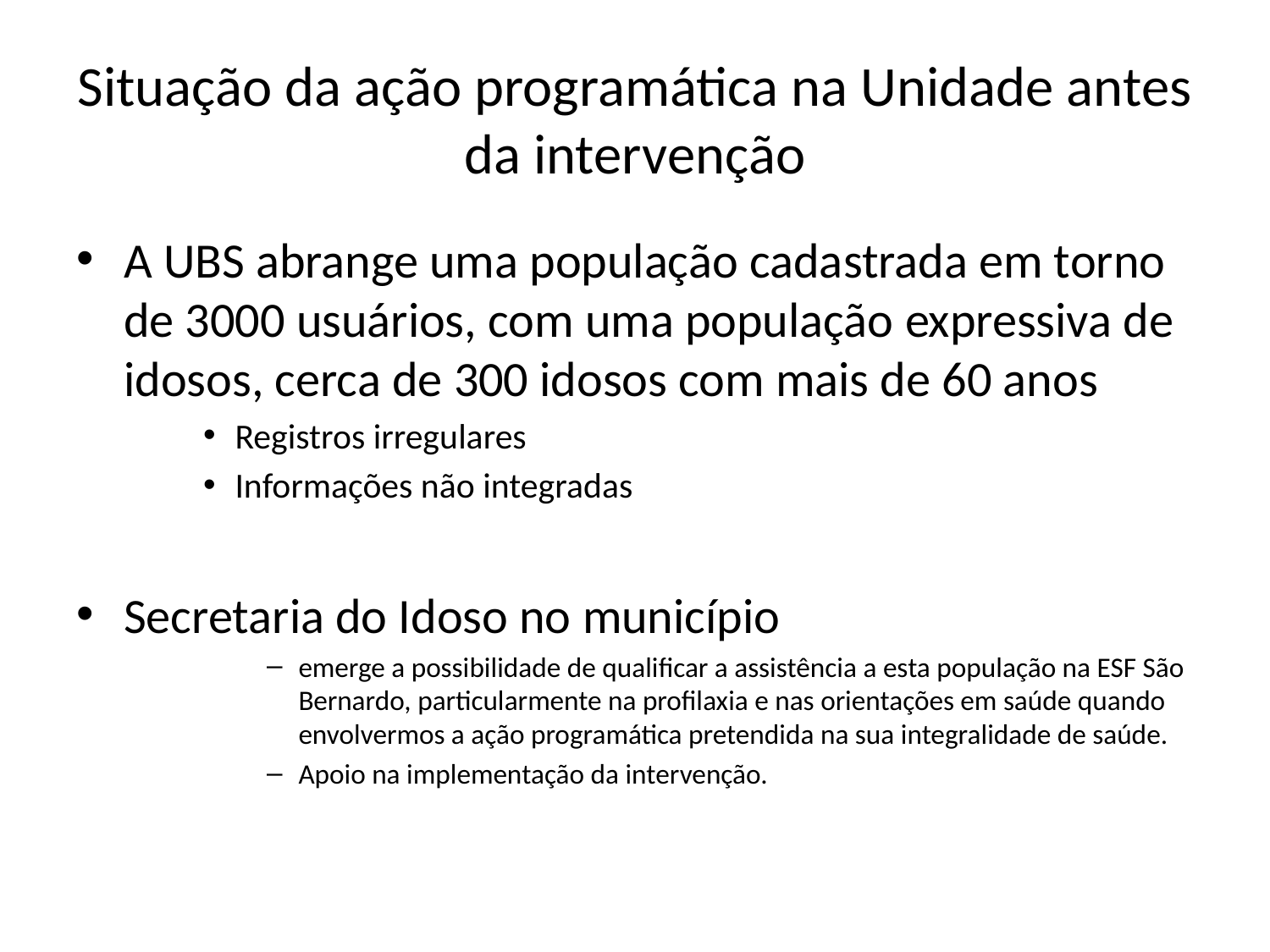

# Situação da ação programática na Unidade antes da intervenção
A UBS abrange uma população cadastrada em torno de 3000 usuários, com uma população expressiva de idosos, cerca de 300 idosos com mais de 60 anos
Registros irregulares
Informações não integradas

Secretaria do Idoso no município
emerge a possibilidade de qualificar a assistência a esta população na ESF São Bernardo, particularmente na profilaxia e nas orientações em saúde quando envolvermos a ação programática pretendida na sua integralidade de saúde.
Apoio na implementação da intervenção.